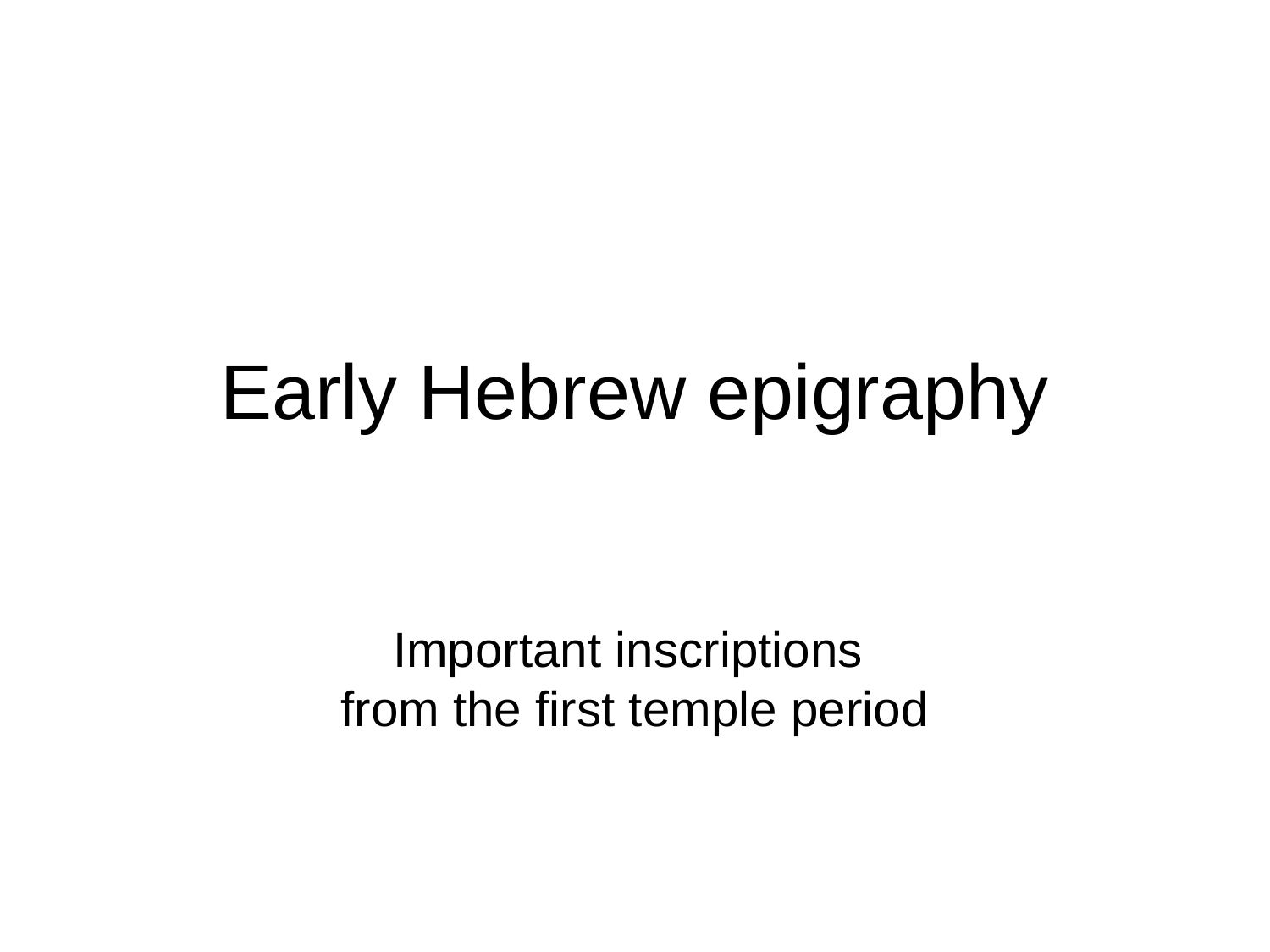

# Early Hebrew epigraphy

Important inscriptions
from the first temple period